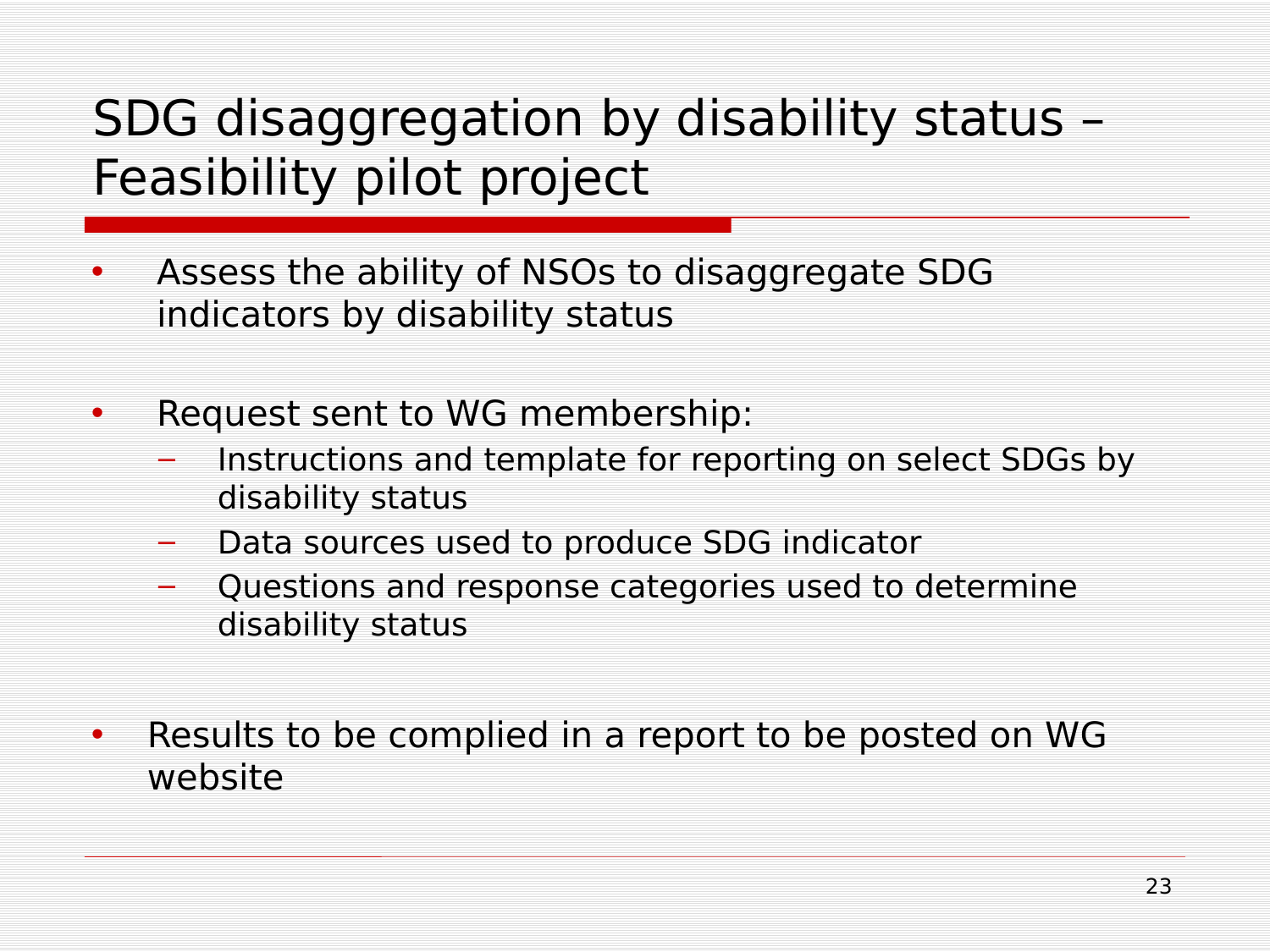

# SDG disaggregation by disability status – Feasibility pilot project
Assess the ability of NSOs to disaggregate SDG indicators by disability status

Request sent to WG membership:
Instructions and template for reporting on select SDGs by disability status
Data sources used to produce SDG indicator
Questions and response categories used to determine disability status

Results to be complied in a report to be posted on WG website
23